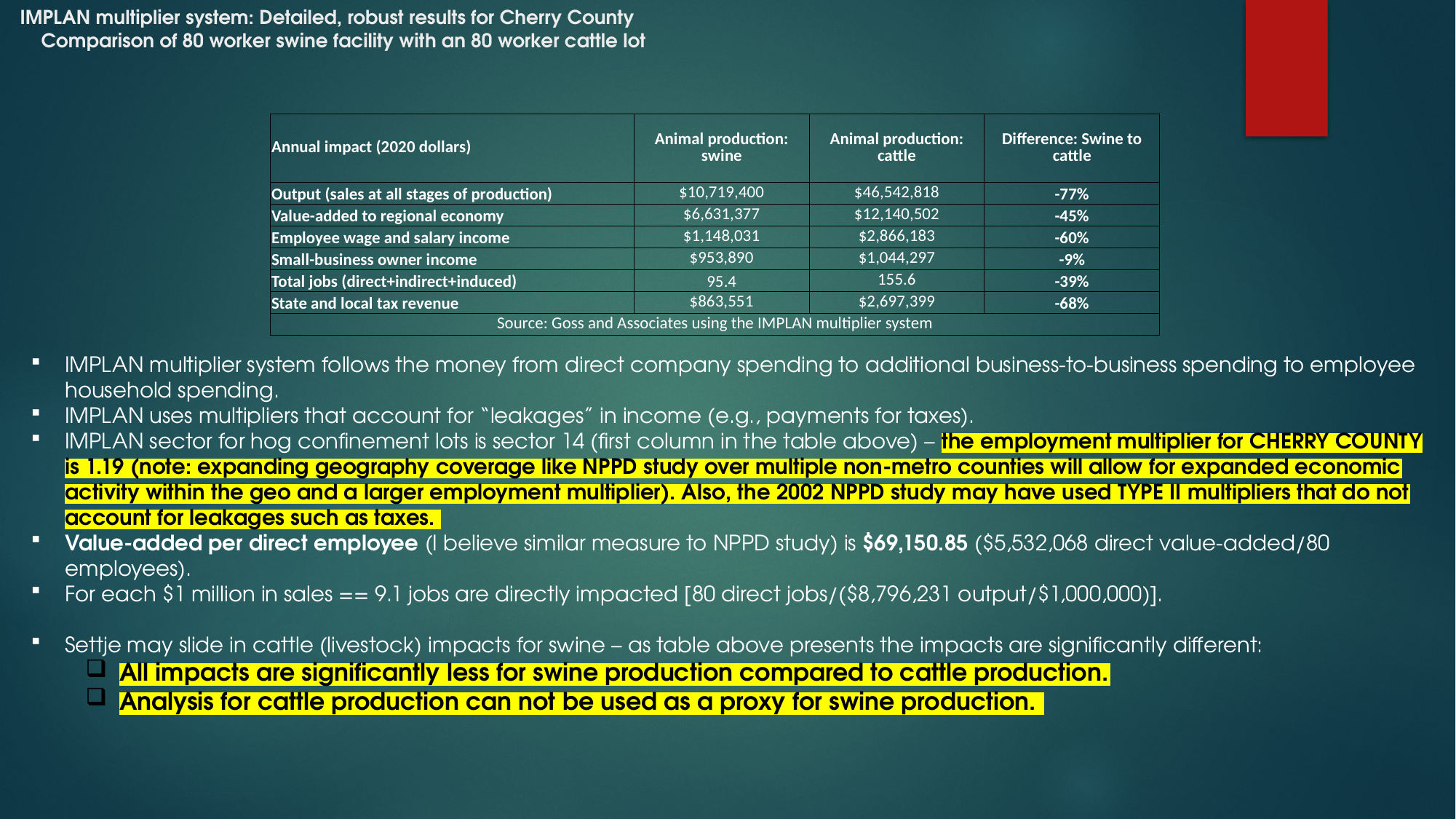

# IMPLAN multiplier system: Detailed, robust results for Cherry County Comparison of 80 worker swine facility with an 80 worker cattle lot
| Annual impact (2020 dollars) | Animal production: swine | Animal production: cattle | Difference: Swine to cattle |
| --- | --- | --- | --- |
| Output (sales at all stages of production) | $10,719,400 | $46,542,818 | -77% |
| Value-added to regional economy | $6,631,377 | $12,140,502 | -45% |
| Employee wage and salary income | $1,148,031 | $2,866,183 | -60% |
| Small-business owner income | $953,890 | $1,044,297 | -9% |
| Total jobs (direct+indirect+induced) | 95.4 | 155.6 | -39% |
| State and local tax revenue | $863,551 | $2,697,399 | -68% |
| Source: Goss and Associates using the IMPLAN multiplier system |  |  |  |
IMPLAN multiplier system follows the money from direct company spending to additional business-to-business spending to employee household spending.
IMPLAN uses multipliers that account for “leakages” in income (e.g., payments for taxes).
IMPLAN sector for hog confinement lots is sector 14 (first column in the table above) – the employment multiplier for CHERRY COUNTY is 1.19 (note: expanding geography coverage like NPPD study over multiple non-metro counties will allow for expanded economic activity within the geo and a larger employment multiplier). Also, the 2002 NPPD study may have used TYPE II multipliers that do not account for leakages such as taxes.
Value-added per direct employee (I believe similar measure to NPPD study) is $69,150.85 ($5,532,068 direct value-added/80 employees).
For each $1 million in sales == 9.1 jobs are directly impacted [80 direct jobs/($8,796,231 output/$1,000,000)].

Settje may slide in cattle (livestock) impacts for swine – as table above presents the impacts are significantly different:
All impacts are significantly less for swine production compared to cattle production.
Analysis for cattle production can not be used as a proxy for swine production.